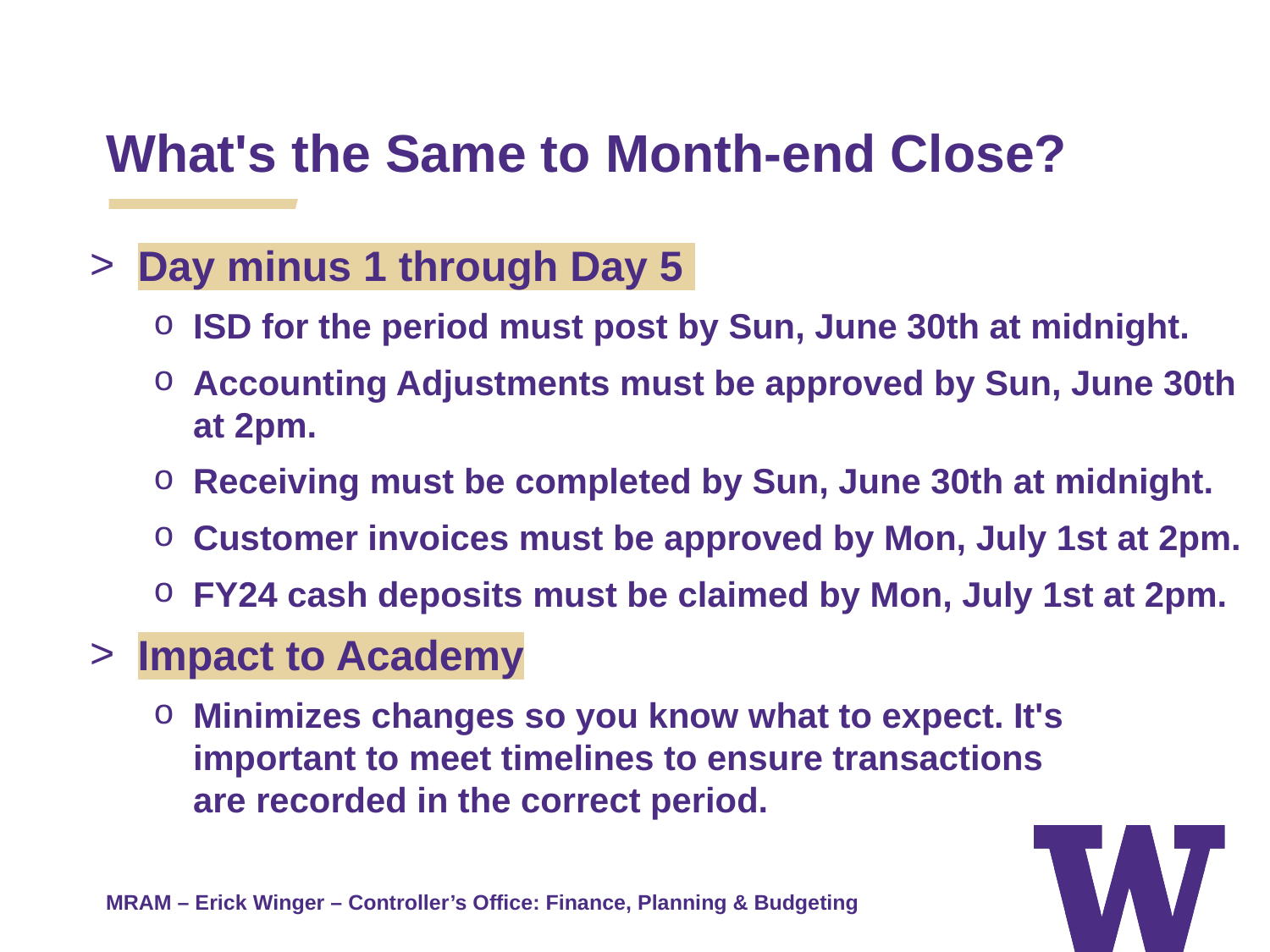

What's the Same to Month-end Close?
Day minus 1 through Day 5
ISD for the period must post by Sun, June 30th at midnight.
Accounting Adjustments must be approved by Sun, June 30th at 2pm.
Receiving must be completed by Sun, June 30th at midnight.
Customer invoices must be approved by Mon, July 1st at 2pm.
FY24 cash deposits must be claimed by Mon, July 1st at 2pm.
Impact to Academy
Minimizes changes so you know what to expect. It's important to meet timelines to ensure transactions are recorded in the correct period.

MRAM – Erick Winger – Controller’s Office: Finance, Planning & Budgeting